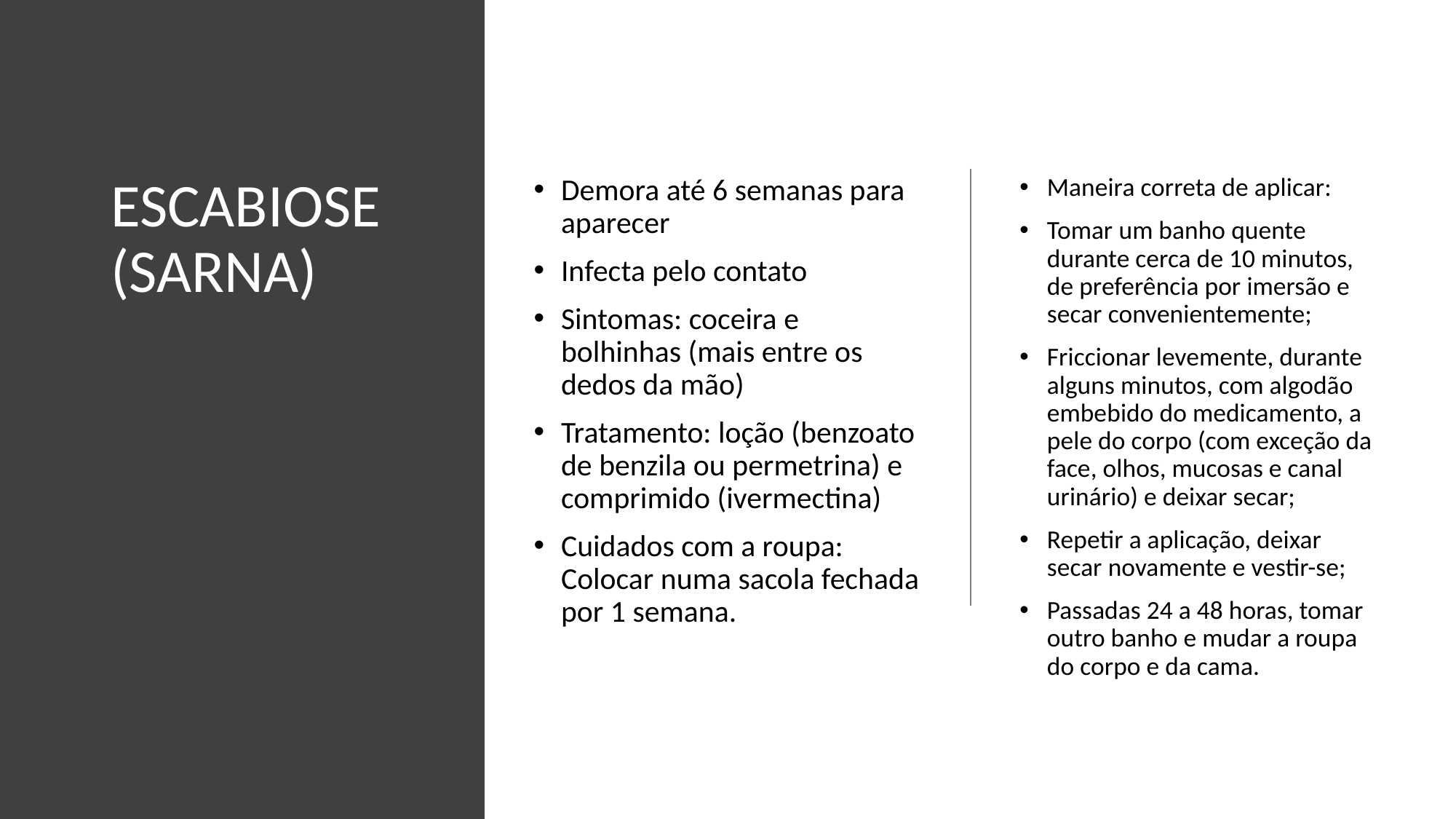

# ESCABIOSE (SARNA)
Demora até 6 semanas para aparecer
Infecta pelo contato
Sintomas: coceira e bolhinhas (mais entre os dedos da mão)
Tratamento: loção (benzoato de benzila ou permetrina) e comprimido (ivermectina)
Cuidados com a roupa: Colocar numa sacola fechada por 1 semana.

Maneira correta de aplicar:
Tomar um banho quente durante cerca de 10 minutos, de preferência por imersão e secar convenientemente;
Friccionar levemente, durante alguns minutos, com algodão embebido do medicamento, a pele do corpo (com exceção da face, olhos, mucosas e canal urinário) e deixar secar;
Repetir a aplicação, deixar secar novamente e vestir-se;
Passadas 24 a 48 horas, tomar outro banho e mudar a roupa do corpo e da cama.